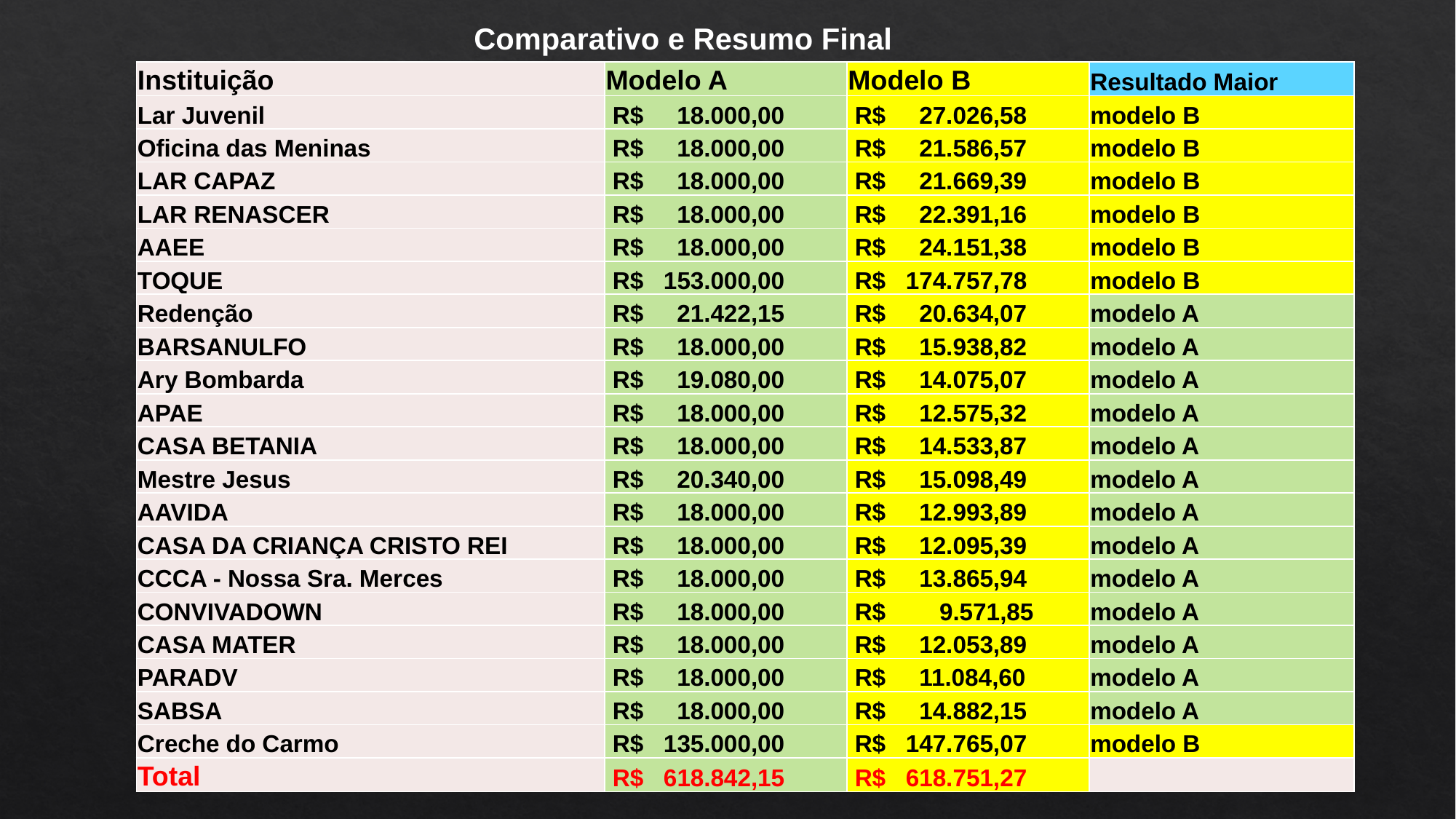

Comparativo e Resumo Final
| Instituição | Modelo A | Modelo B | Resultado Maior |
| --- | --- | --- | --- |
| Lar Juvenil | R$ 18.000,00 | R$ 27.026,58 | modelo B |
| Oficina das Meninas | R$ 18.000,00 | R$ 21.586,57 | modelo B |
| LAR CAPAZ | R$ 18.000,00 | R$ 21.669,39 | modelo B |
| LAR RENASCER | R$ 18.000,00 | R$ 22.391,16 | modelo B |
| AAEE | R$ 18.000,00 | R$ 24.151,38 | modelo B |
| TOQUE | R$ 153.000,00 | R$ 174.757,78 | modelo B |
| Redenção | R$ 21.422,15 | R$ 20.634,07 | modelo A |
| BARSANULFO | R$ 18.000,00 | R$ 15.938,82 | modelo A |
| Ary Bombarda | R$ 19.080,00 | R$ 14.075,07 | modelo A |
| APAE | R$ 18.000,00 | R$ 12.575,32 | modelo A |
| CASA BETANIA | R$ 18.000,00 | R$ 14.533,87 | modelo A |
| Mestre Jesus | R$ 20.340,00 | R$ 15.098,49 | modelo A |
| AAVIDA | R$ 18.000,00 | R$ 12.993,89 | modelo A |
| CASA DA CRIANÇA CRISTO REI | R$ 18.000,00 | R$ 12.095,39 | modelo A |
| CCCA - Nossa Sra. Merces | R$ 18.000,00 | R$ 13.865,94 | modelo A |
| CONVIVADOWN | R$ 18.000,00 | R$ 9.571,85 | modelo A |
| CASA MATER | R$ 18.000,00 | R$ 12.053,89 | modelo A |
| PARADV | R$ 18.000,00 | R$ 11.084,60 | modelo A |
| SABSA | R$ 18.000,00 | R$ 14.882,15 | modelo A |
| Creche do Carmo | R$ 135.000,00 | R$ 147.765,07 | modelo B |
| Total | R$ 618.842,15 | R$ 618.751,27 |  |